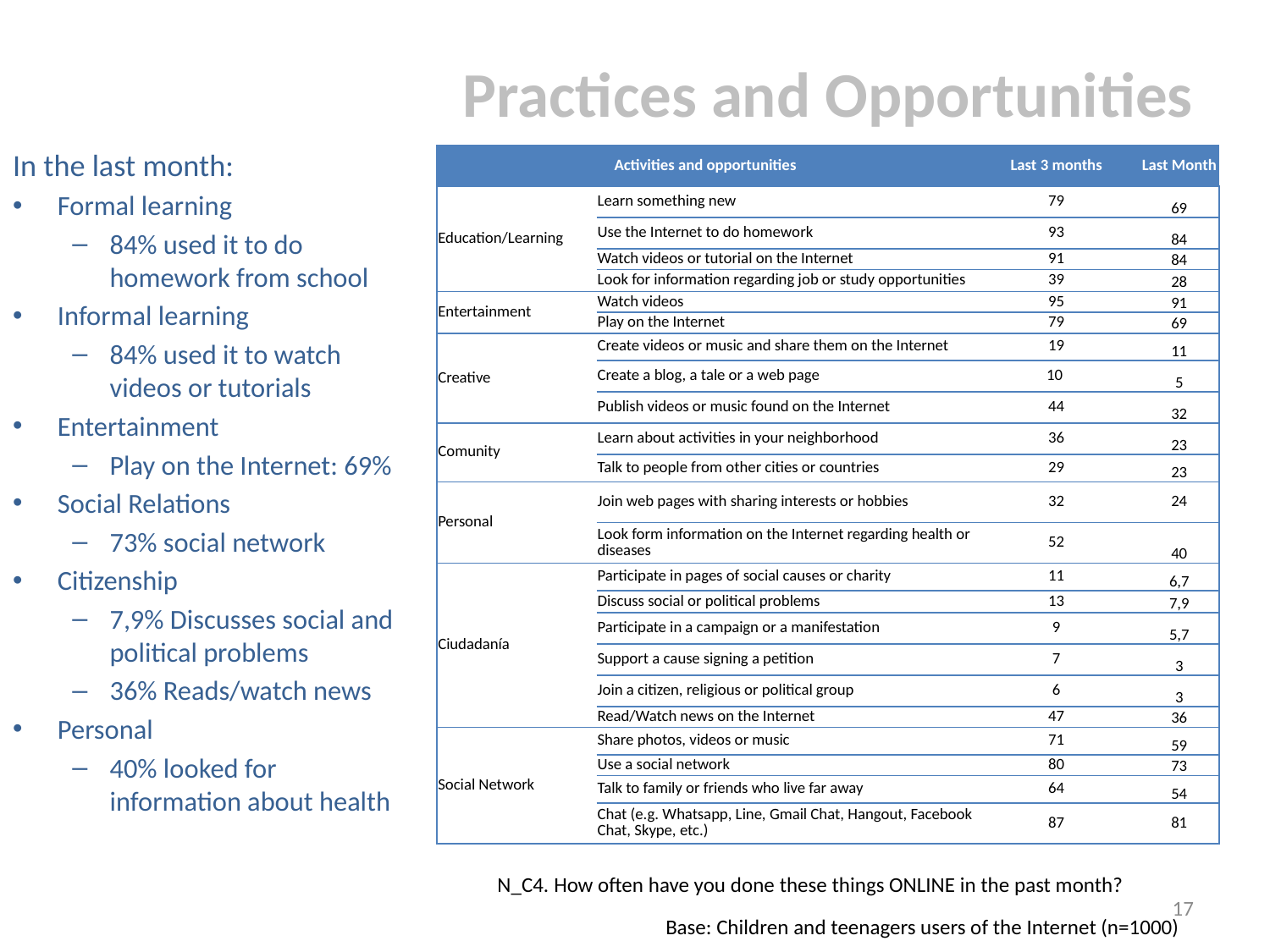

# Practices and Opportunities
In the last month:
Formal learning
84% used it to do homework from school
Informal learning
84% used it to watch videos or tutorials
Entertainment
Play on the Internet: 69%
Social Relations
73% social network
Citizenship
7,9% Discusses social and political problems
36% Reads/watch news
Personal
40% looked for information about health
| Activities and opportunities |  | Last 3 months | Last Month |
| --- | --- | --- | --- |
| Education/Learning | Learn something new | 79 | 69 |
|  | Use the Internet to do homework | 93 | 84 |
|  | Watch videos or tutorial on the Internet | 91 | 84 |
|  | Look for information regarding job or study opportunities | 39 | 28 |
| Entertainment | Watch videos | 95 | 91 |
|  | Play on the Internet | 79 | 69 |
| Creative | Create videos or music and share them on the Internet | 19 | 11 |
|  | Create a blog, a tale or a web page | 10 | 5 |
|  | Publish videos or music found on the Internet | 44 | 32 |
| Comunity | Learn about activities in your neighborhood | 36 | 23 |
|  | Talk to people from other cities or countries | 29 | 23 |
| Personal | Join web pages with sharing interests or hobbies | 32 | 24 |
|  | Look form information on the Internet regarding health or diseases | 52 | 40 |
| Ciudadanía | Participate in pages of social causes or charity | 11 | 6,7 |
|  | Discuss social or political problems | 13 | 7,9 |
|  | Participate in a campaign or a manifestation | 9 | 5,7 |
|  | Support a cause signing a petition | 7 | 3 |
|  | Join a citizen, religious or political group | 6 | 3 |
|  | Read/Watch news on the Internet | 47 | 36 |
| Social Network | Share photos, videos or music | 71 | 59 |
|  | Use a social network | 80 | 73 |
|  | Talk to family or friends who live far away | 64 | 54 |
|  | Chat (e.g. Whatsapp, Line, Gmail Chat, Hangout, Facebook Chat, Skype, etc.) | 87 | 81 |
N_C4. How often have you done these things ONLINE in the past month?
17
Base: Children and teenagers users of the Internet (n=1000)